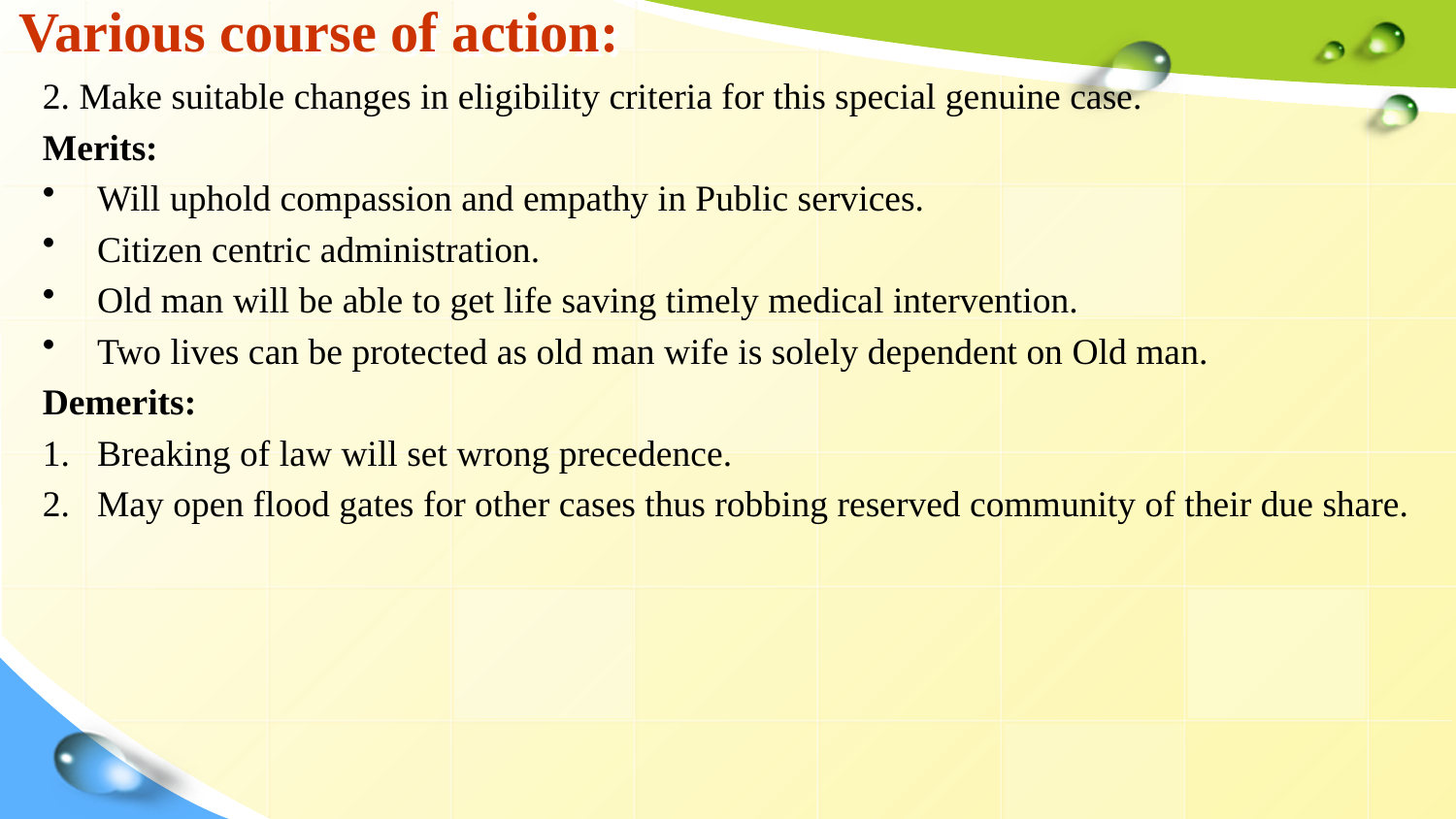

# Various course of action:
2. Make suitable changes in eligibility criteria for this special genuine case.
Merits:
Will uphold compassion and empathy in Public services.
Citizen centric administration.
Old man will be able to get life saving timely medical intervention.
Two lives can be protected as old man wife is solely dependent on Old man.
Demerits:
Breaking of law will set wrong precedence.
May open flood gates for other cases thus robbing reserved community of their due share.